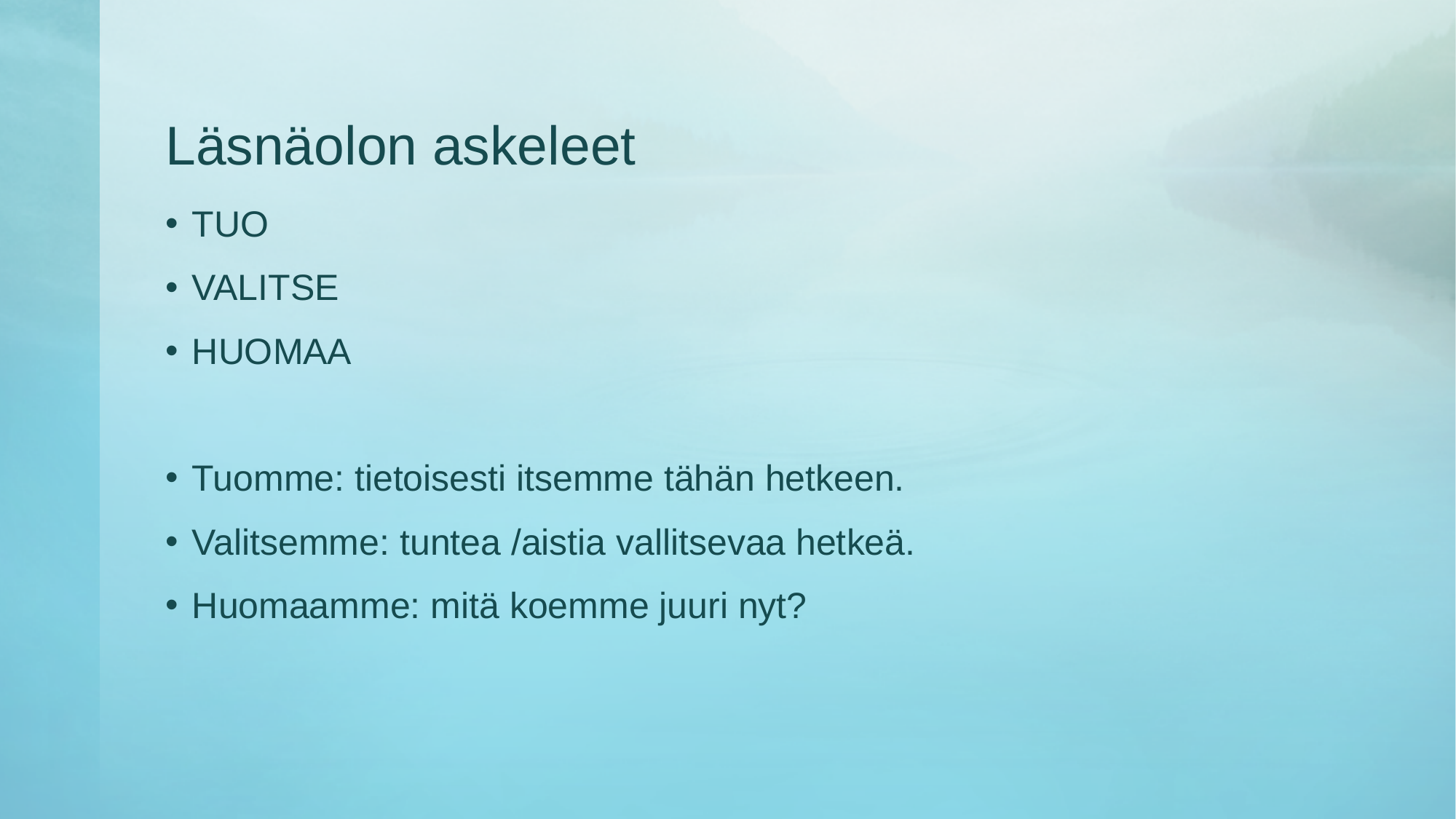

# Läsnäolon askeleet
TUO
VALITSE
HUOMAA

Tuomme: tietoisesti itsemme tähän hetkeen.
Valitsemme: tuntea /aistia vallitsevaa hetkeä.
Huomaamme: mitä koemme juuri nyt?